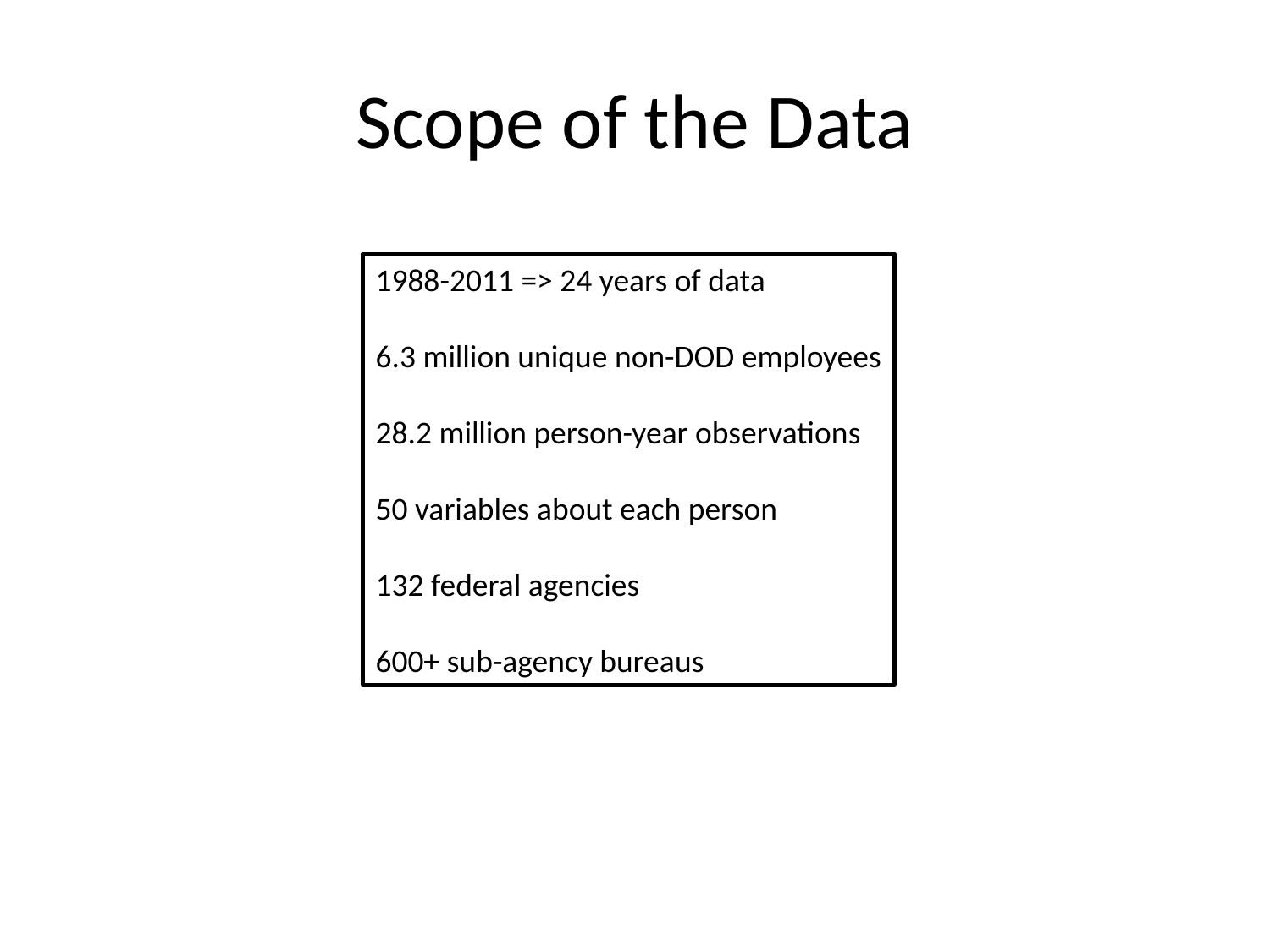

# Scope of the Data
1988-2011 => 24 years of data

6.3 million unique non-DOD employees

28.2 million person-year observations

50 variables about each person

132 federal agencies

600+ sub-agency bureaus